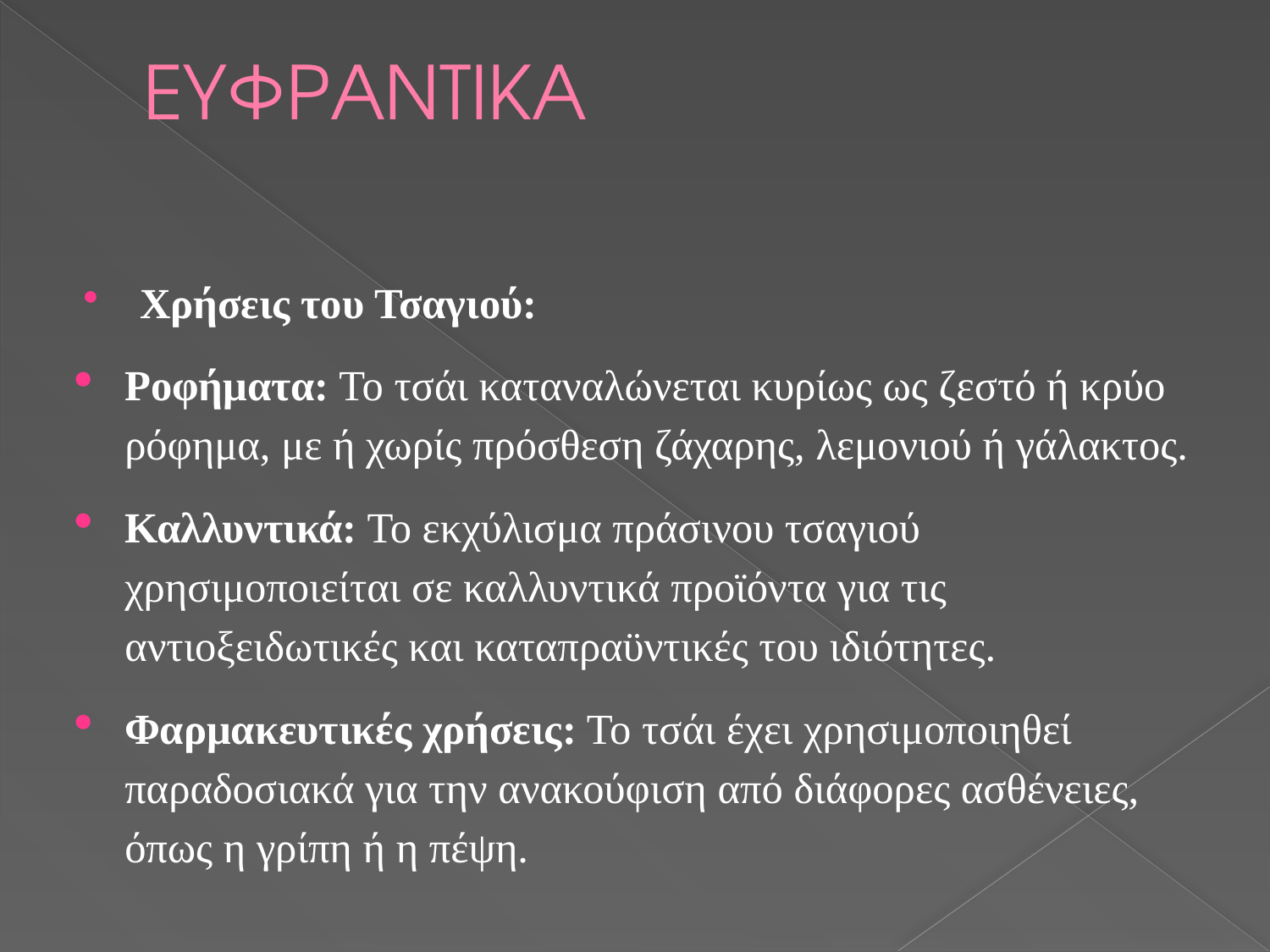

# ΕΥΦΡΑΝΤΙΚΑ
Χρήσεις του Τσαγιού:
Ροφήματα: Το τσάι καταναλώνεται κυρίως ως ζεστό ή κρύο ρόφημα, με ή χωρίς πρόσθεση ζάχαρης, λεμονιού ή γάλακτος.
Καλλυντικά: Το εκχύλισμα πράσινου τσαγιού χρησιμοποιείται σε καλλυντικά προϊόντα για τις αντιοξειδωτικές και καταπραϋντικές του ιδιότητες.
Φαρμακευτικές χρήσεις: Το τσάι έχει χρησιμοποιηθεί παραδοσιακά για την ανακούφιση από διάφορες ασθένειες, όπως η γρίπη ή η πέψη.